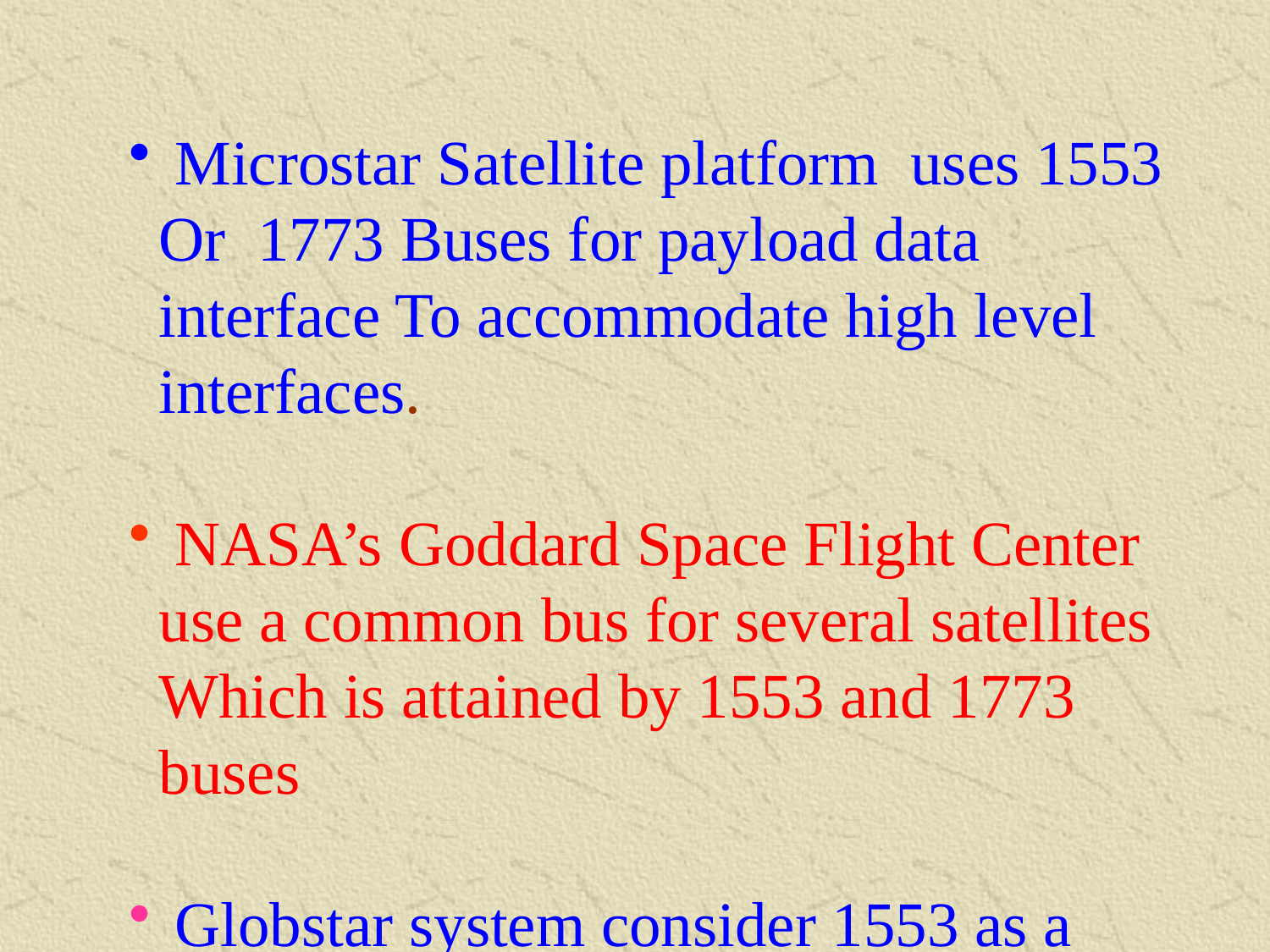

Microstar Satellite platform  uses 1553 Or  1773 Buses for payload data interface To accommodate high level interfaces.

 NASA’s Goddard Space Flight Center use a common bus for several satellites Which is attained by 1553 and 1773 buses

 Globstar system consider 1553 as a
 common reference design